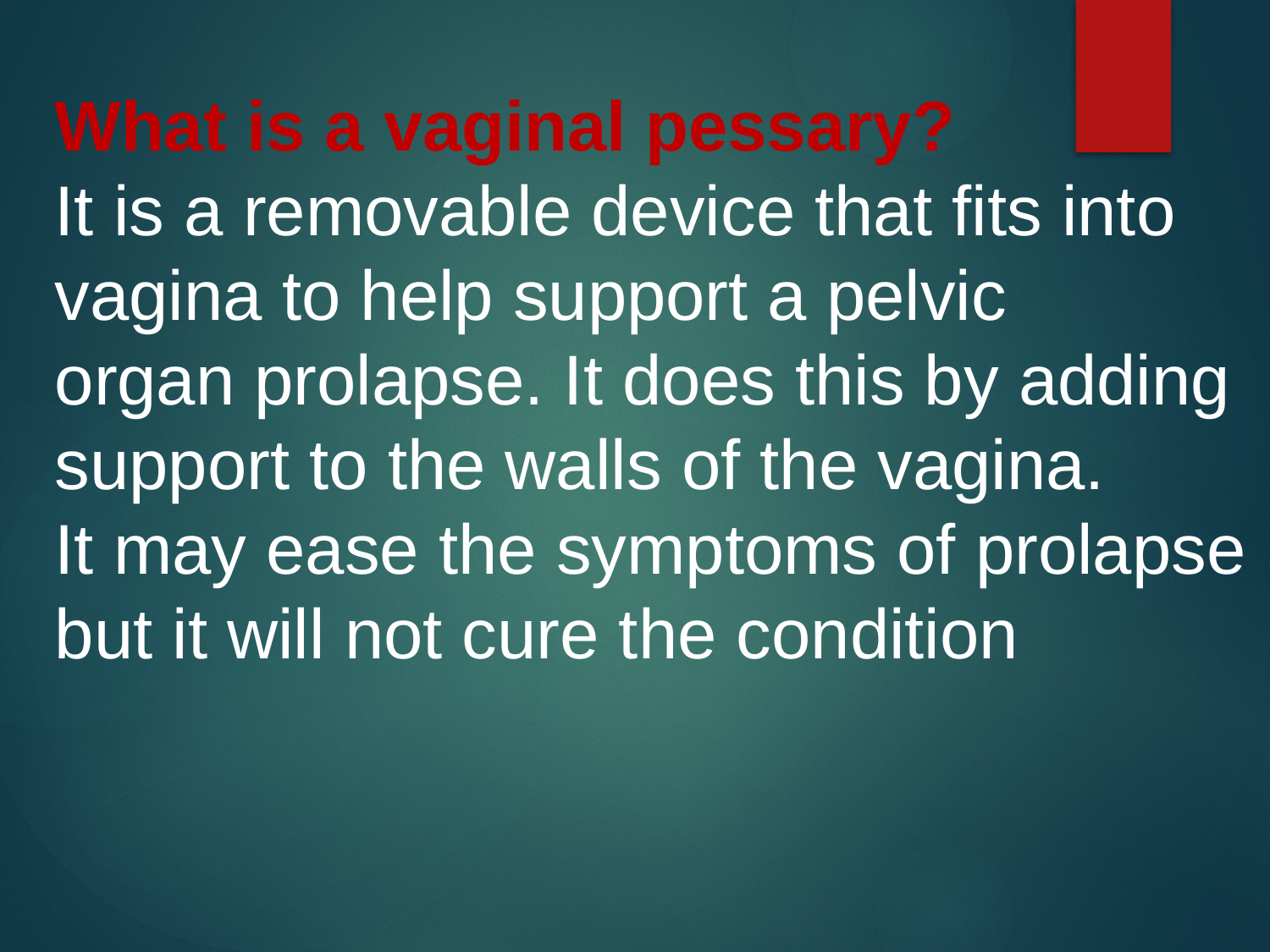

What is a vaginal pessary?
It is a removable device that fits into vagina to help support a pelvic
organ prolapse. It does this by adding support to the walls of the vagina.
It may ease the symptoms of prolapse but it will not cure the condition